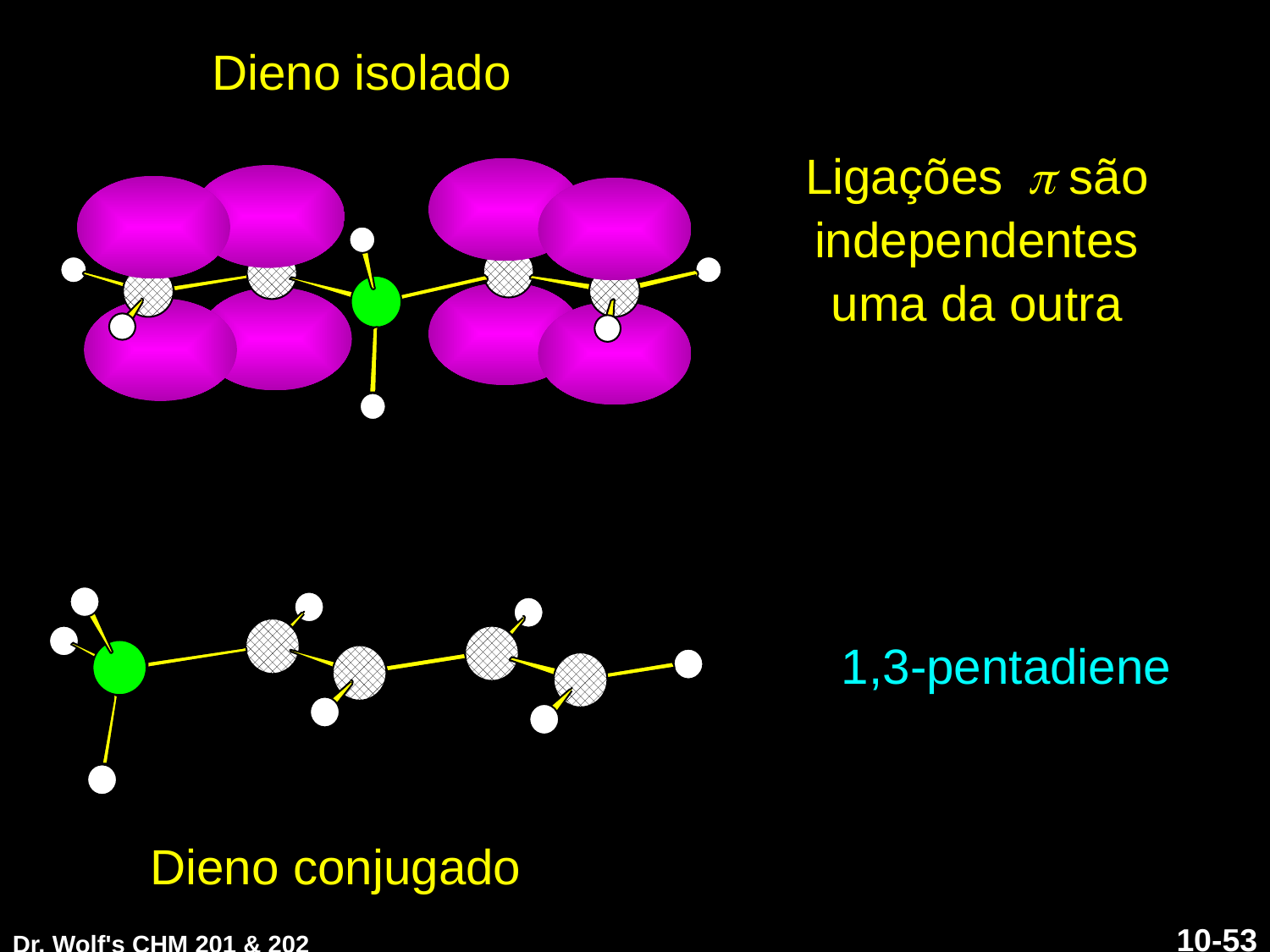

Dieno isolado
Ligações π são independentes uma da outra

1,3-pentadiene

Dieno conjugado
Dr. Wolf's CHM 201 & 202
10-53